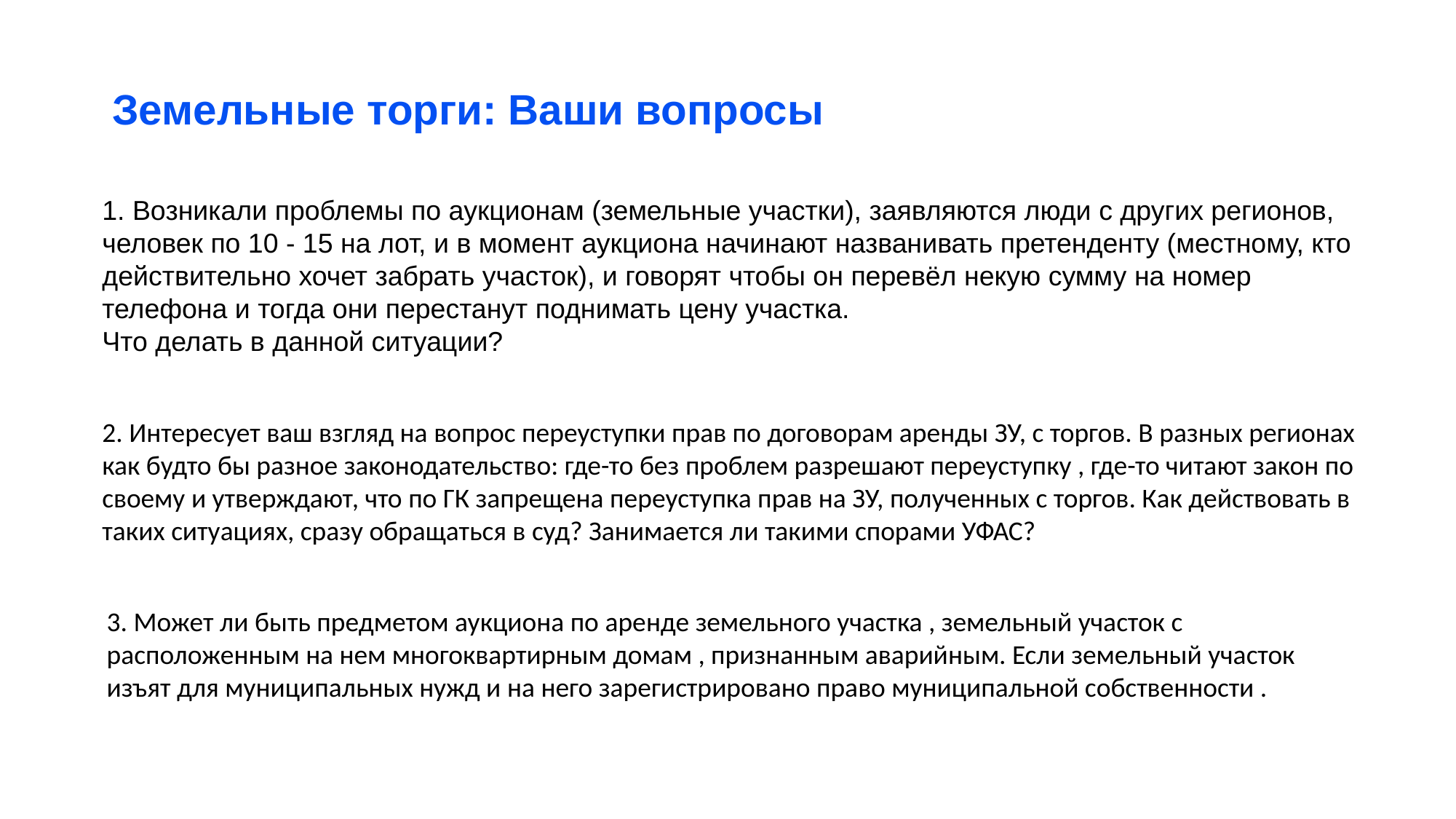

# Земельные торги: Ваши вопросы
1. Возникали проблемы по аукционам (земельные участки), заявляются люди с других регионов, человек по 10 - 15 на лот, и в момент аукциона начинают названивать претенденту (местному, кто действительно хочет забрать участок), и говорят чтобы он перевёл некую сумму на номер телефона и тогда они перестанут поднимать цену участка.
Что делать в данной ситуации?
2. Интересует ваш взгляд на вопрос переуступки прав по договорам аренды ЗУ, с торгов. В разных регионах как будто бы разное законодательство: где-то без проблем разрешают переуступку , где-то читают закон по своему и утверждают, что по ГК запрещена переуступка прав на ЗУ, полученных с торгов. Как действовать в таких ситуациях, сразу обращаться в суд? Занимается ли такими спорами УФАС?
3. Может ли быть предметом аукциона по аренде земельного участка , земельный участок с расположенным на нем многоквартирным домам , признанным аварийным. Если земельный участок изъят для муниципальных нужд и на него зарегистрировано право муниципальной собственности .